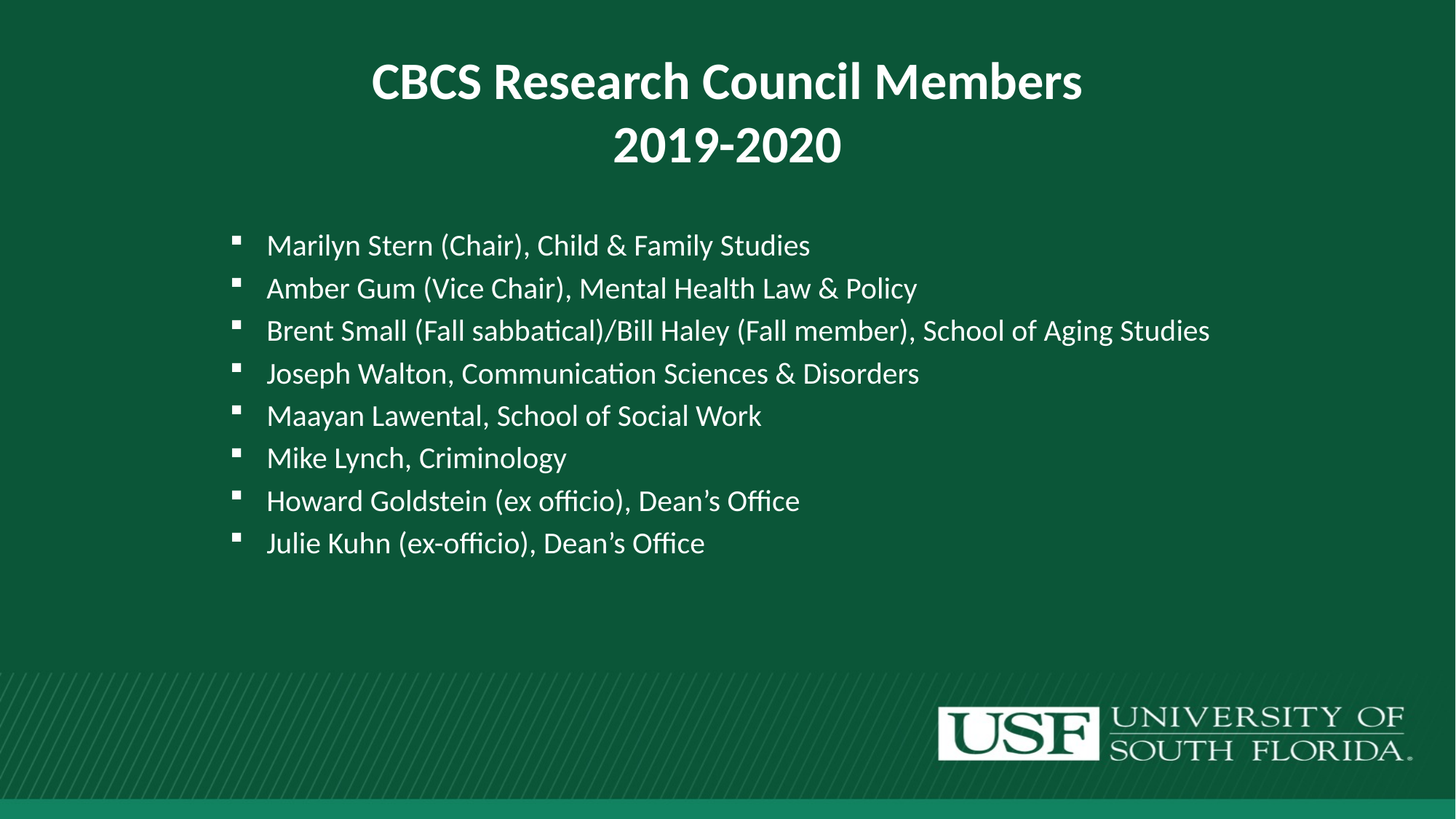

# CBCS Research Council Members 2019-2020
Marilyn Stern (Chair), Child & Family Studies
Amber Gum (Vice Chair), Mental Health Law & Policy
Brent Small (Fall sabbatical)/Bill Haley (Fall member), School of Aging Studies
Joseph Walton, Communication Sciences & Disorders
Maayan Lawental, School of Social Work
Mike Lynch, Criminology
Howard Goldstein (ex officio), Dean’s Office
Julie Kuhn (ex-officio), Dean’s Office